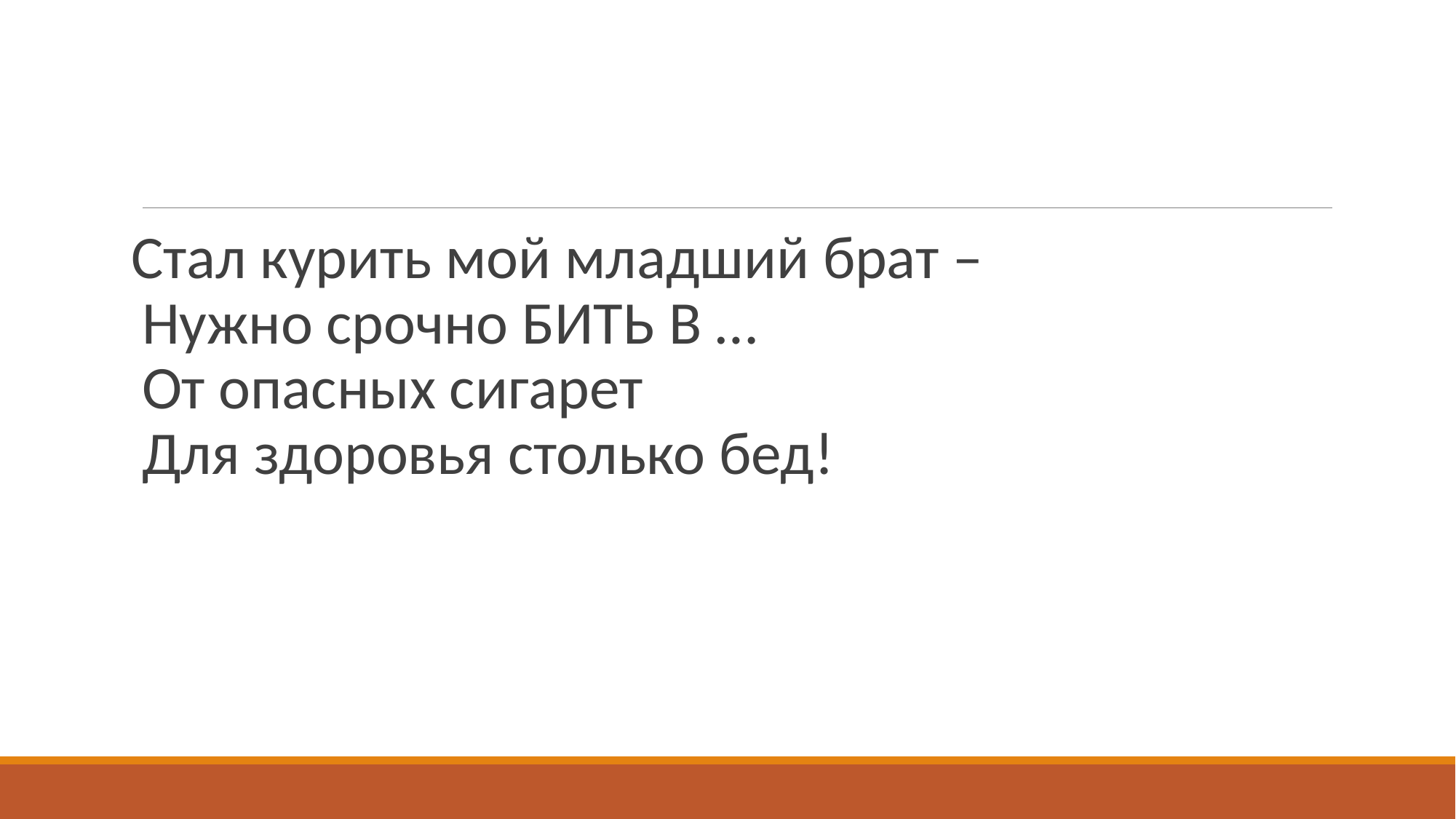

#
Стал курить мой младший брат –
Нужно срочно БИТЬ В …
От опасных сигарет
Для здоровья столько бед!